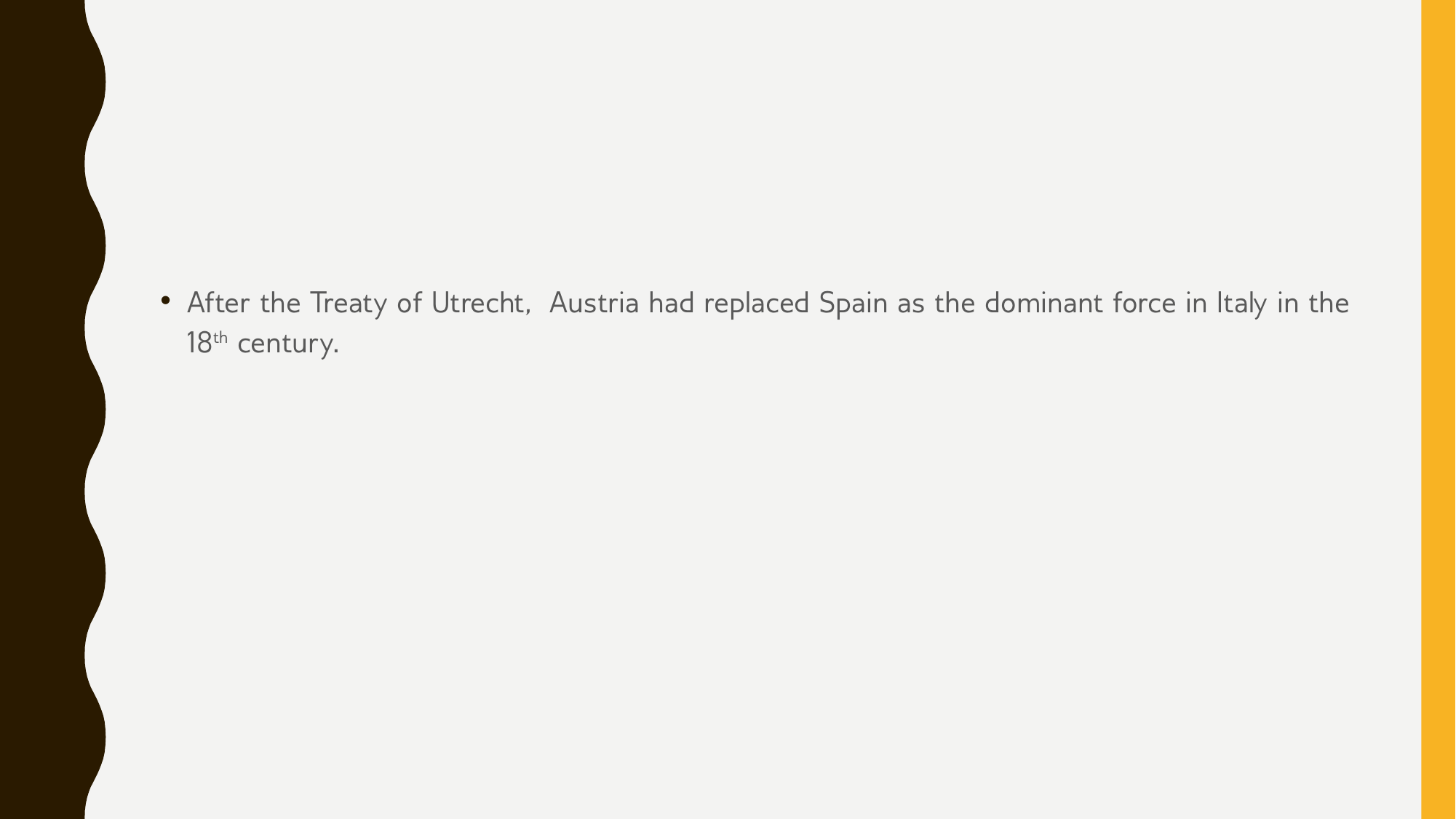

#
After the Treaty of Utrecht,  Austria had replaced Spain as the dominant force in Italy in the 18th century.